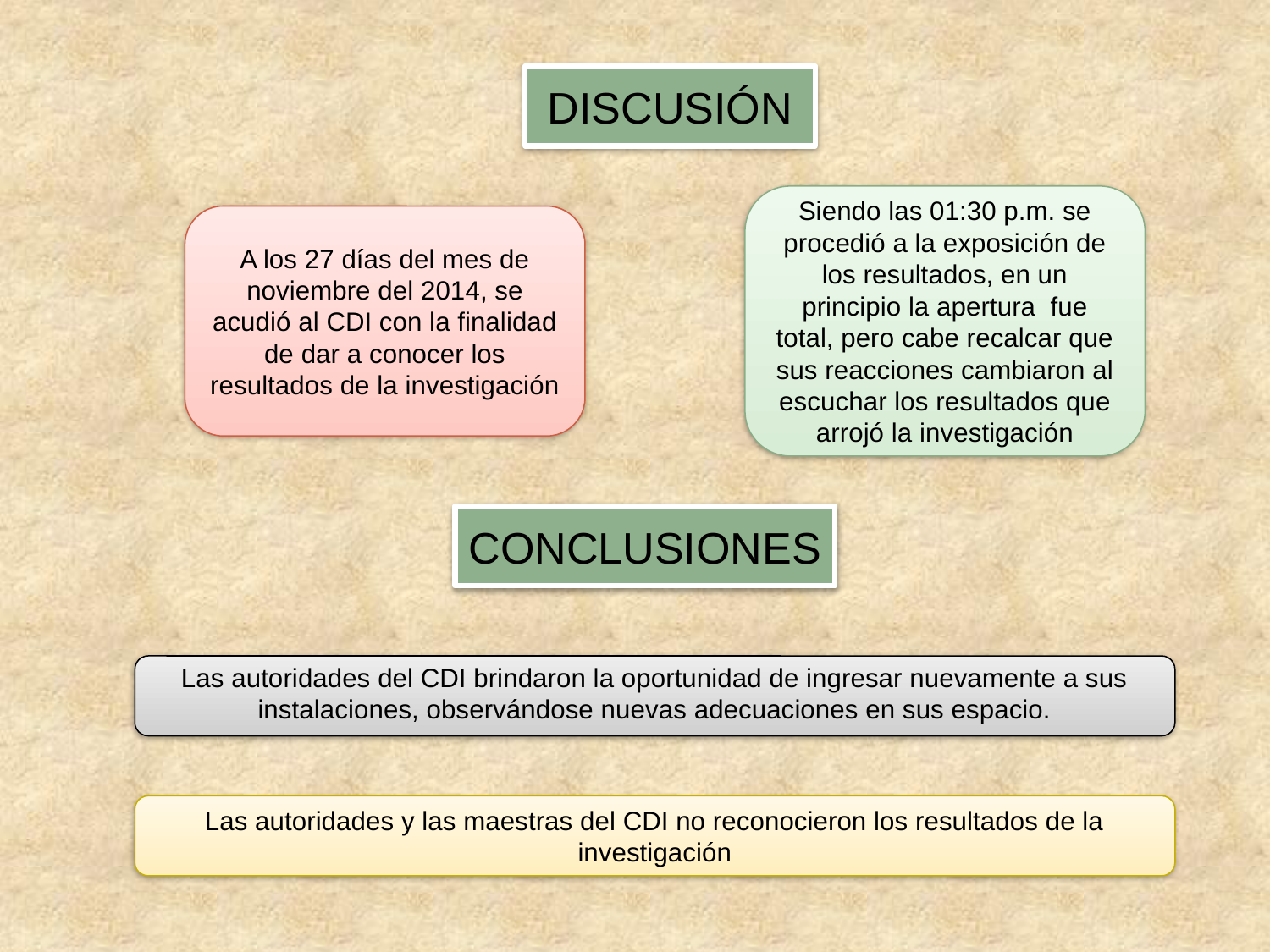

DISCUSIÓN
Siendo las 01:30 p.m. se procedió a la exposición de los resultados, en un principio la apertura  fue total, pero cabe recalcar que sus reacciones cambiaron al escuchar los resultados que arrojó la investigación
A los 27 días del mes de noviembre del 2014, se acudió al CDI con la finalidad de dar a conocer los resultados de la investigación
CONCLUSIONES

Las autoridades del CDI brindaron la oportunidad de ingresar nuevamente a sus instalaciones, observándose nuevas adecuaciones en sus espacio.

Las autoridades y las maestras del CDI no reconocieron los resultados de la investigación